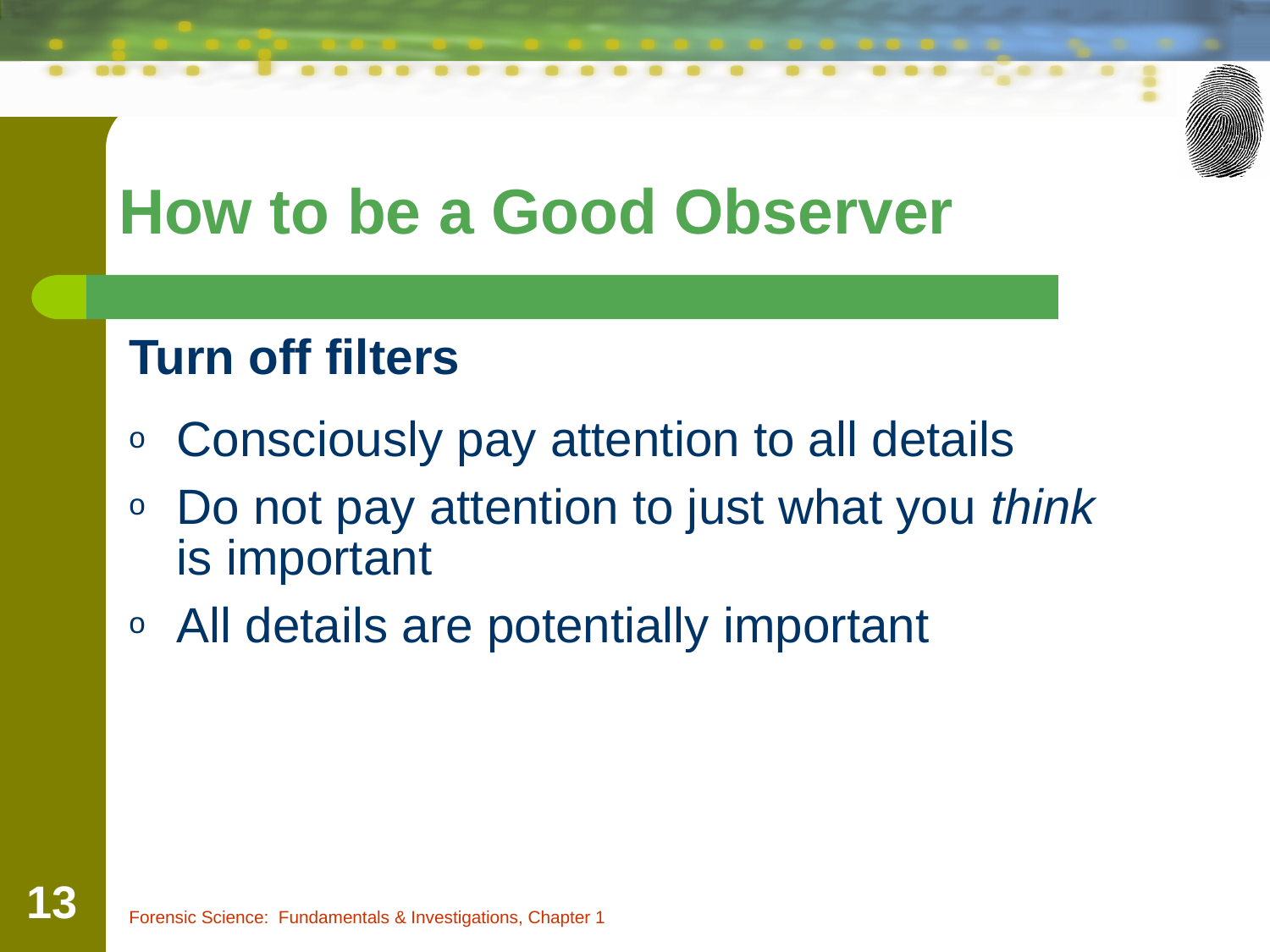

How to be a Good Observer
Turn off filters
Consciously pay attention to all details
Do not pay attention to just what you think is important
All details are potentially important
13
Forensic Science:  Fundamentals & Investigations, Chapter 1